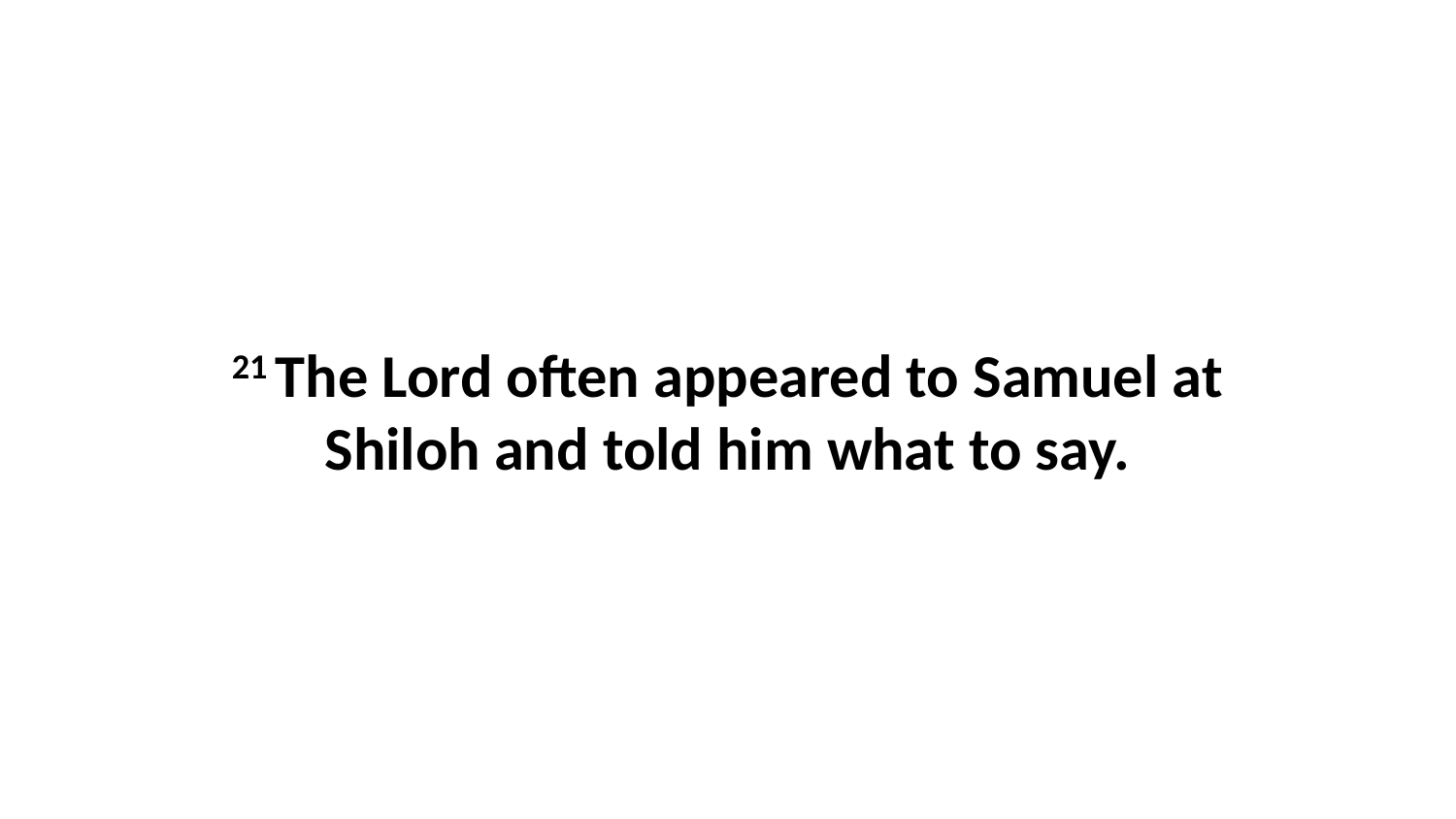

21 The Lord often appeared to Samuel at Shiloh and told him what to say.